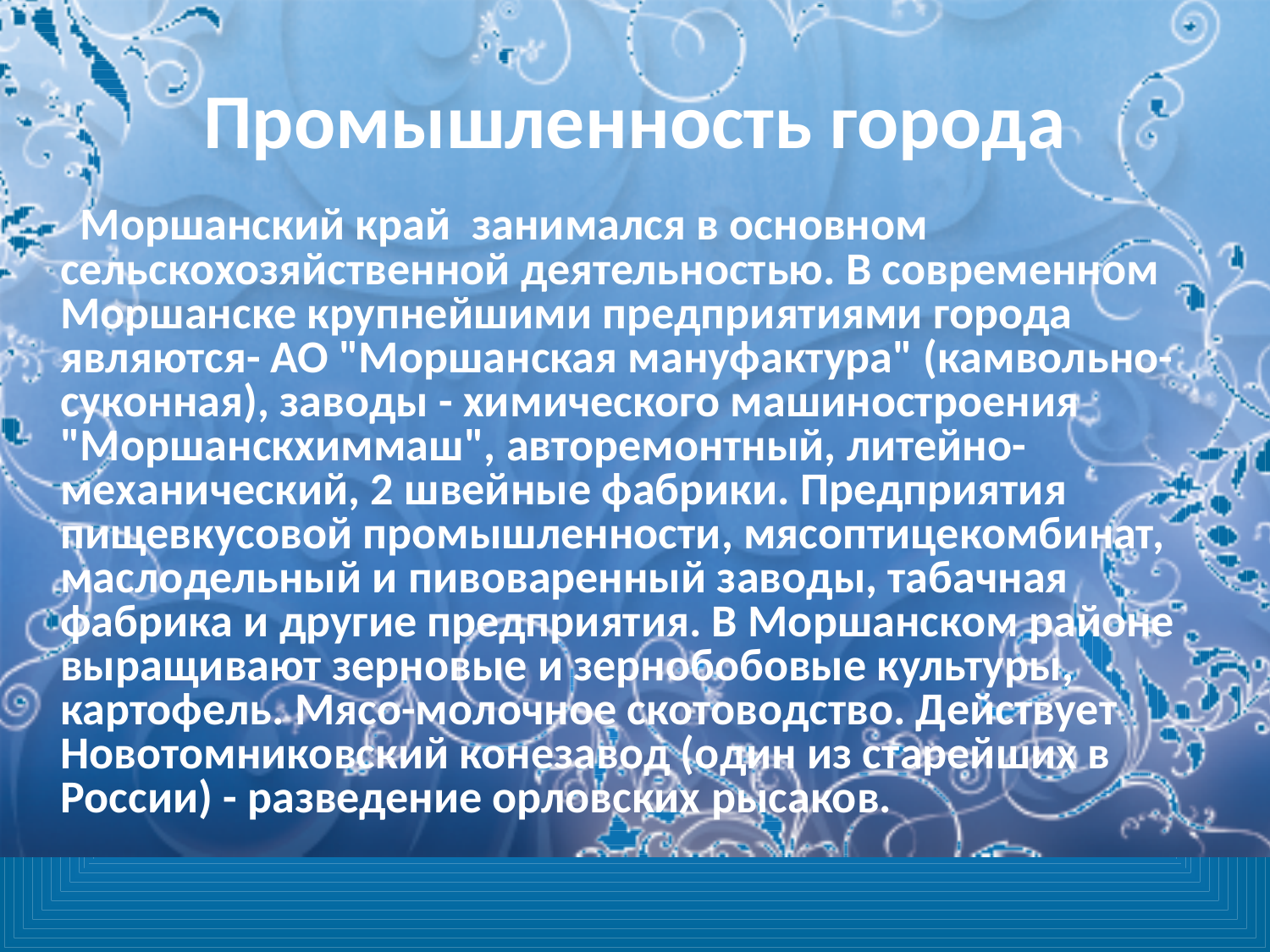

# Промышленность города
      Моршанский край  занимался в основном сельскохозяйственной деятельностью. В cовременном Моршанске крупнейшими предприятиями города являются- АО "Моршанская мануфактура" (камвольно-суконная), заводы - химического машиностроения "Моршанскхиммаш", авторемонтный, литейно-механический, 2 швейные фабрики. Предприятия пищевкусовой промышленности, мясоптицекомбинат, маслодельный и пивоваренный заводы, табачная фабрика и другие предприятия. В Моршанском районе выращивают зерновые и зернобобовые культуры, картофель. Мясо-молочное скотоводство. Действует Новотомниковский конезавод (один из старейших в России) - разведение орловских рысаков.